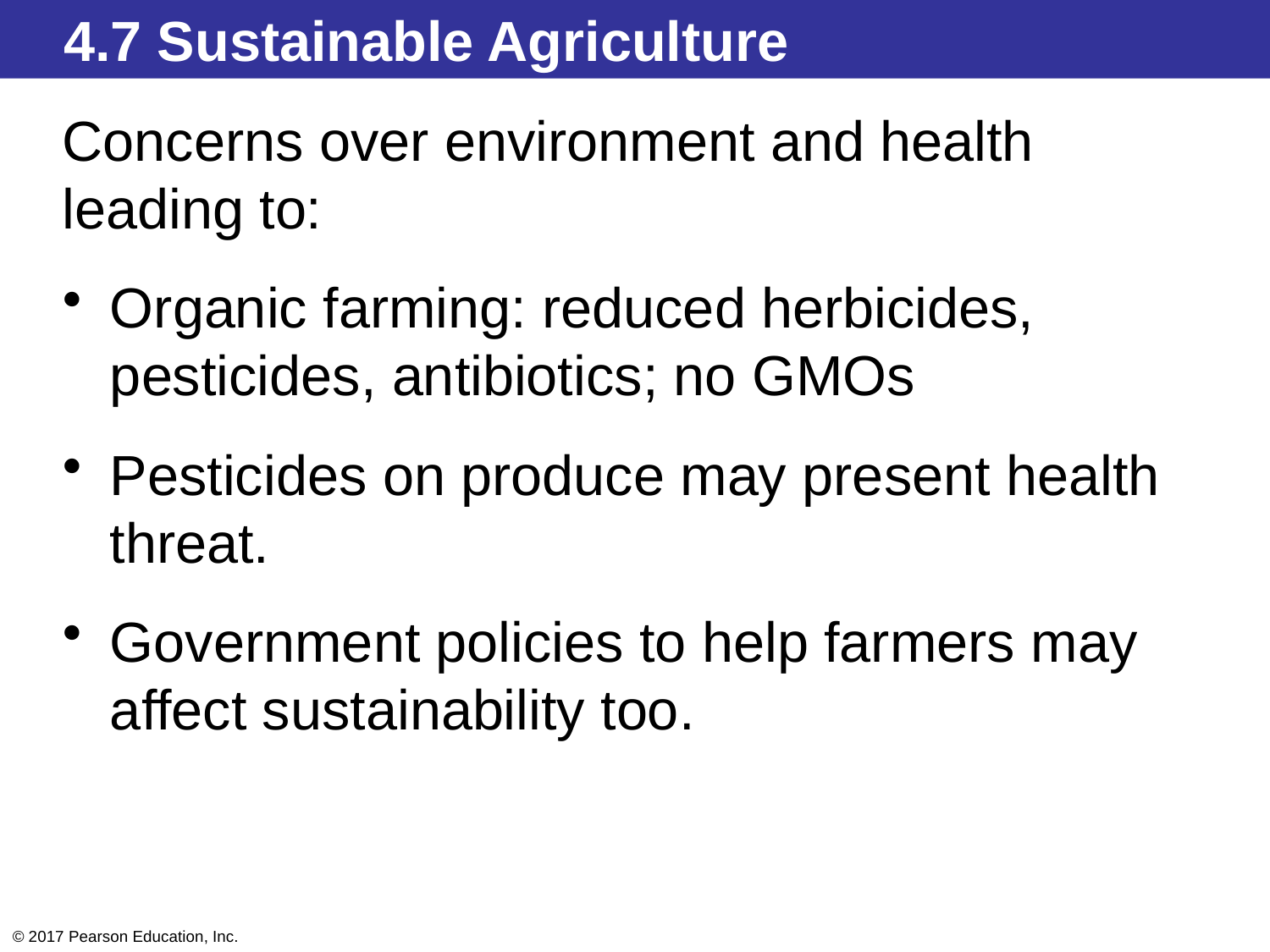

4.7 Sustainable Agriculture
Concerns over environment and health leading to:
Organic farming: reduced herbicides, pesticides, antibiotics; no GMOs
Pesticides on produce may present health threat.
Government policies to help farmers may affect sustainability too.